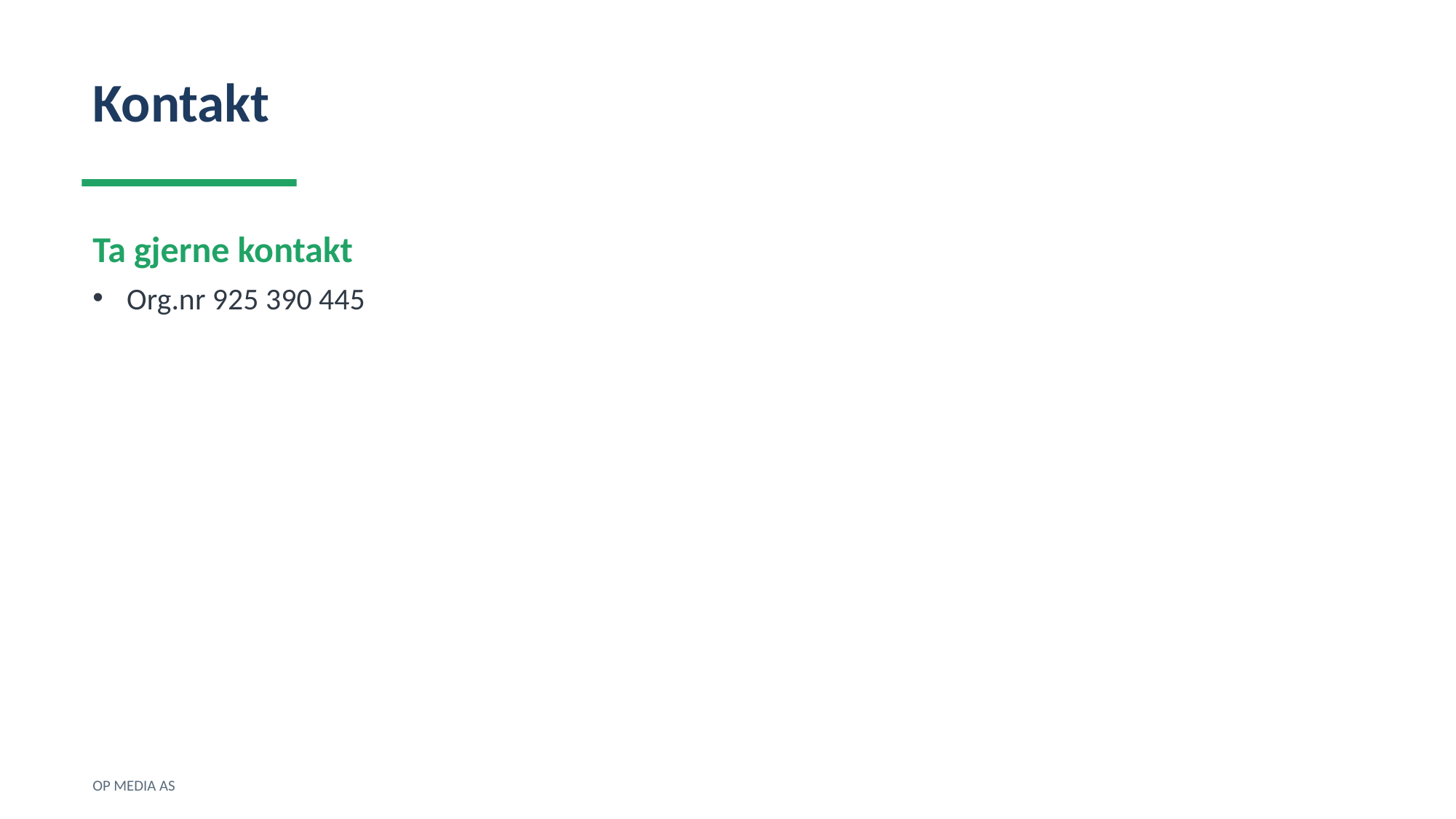

Kontakt

Ta gjerne kontakt
Org.nr 925 390 445
OP MEDIA AS